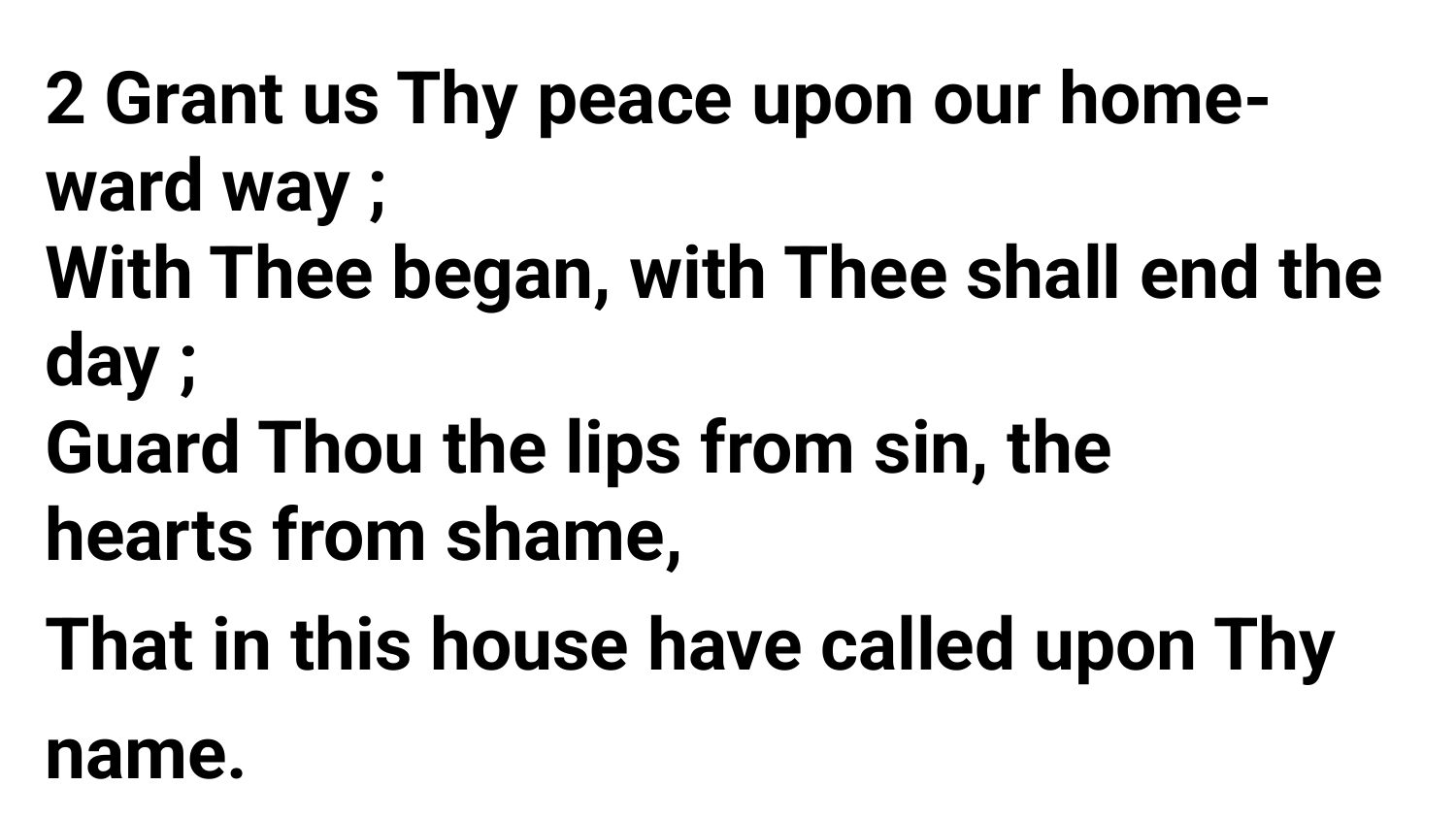

2 Grant us Thy peace upon our home- ward way ;
With Thee began, with Thee shall end the day ;
Guard Thou the lips from sin, the
hearts from shame,
That in this house have called upon Thy name.